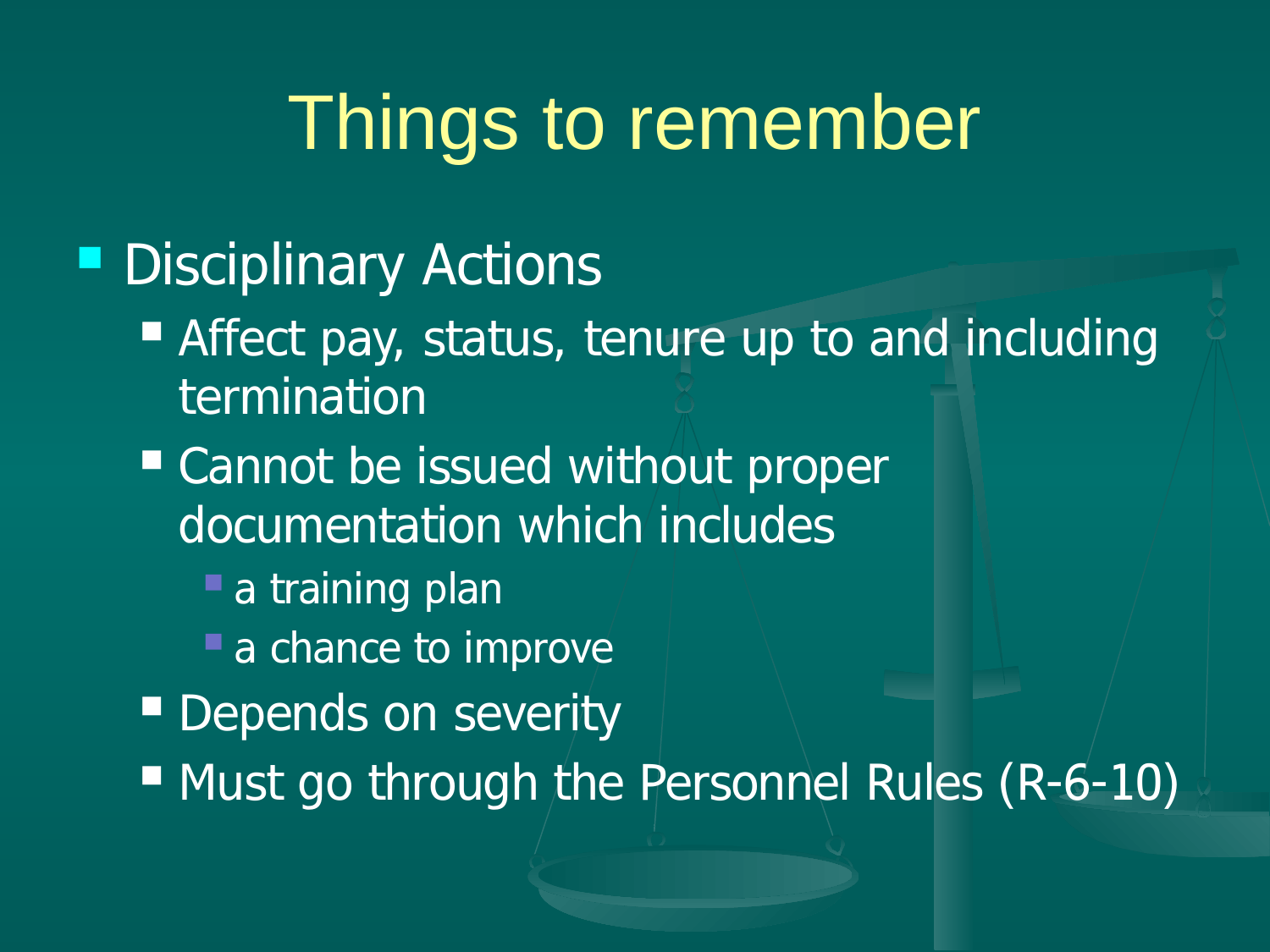

# Things to remember
Disciplinary Actions
Affect pay, status, tenure up to and including termination
Cannot be issued without proper documentation which includes
a training plan
a chance to improve
Depends on severity
Must go through the Personnel Rules (R-6-10)